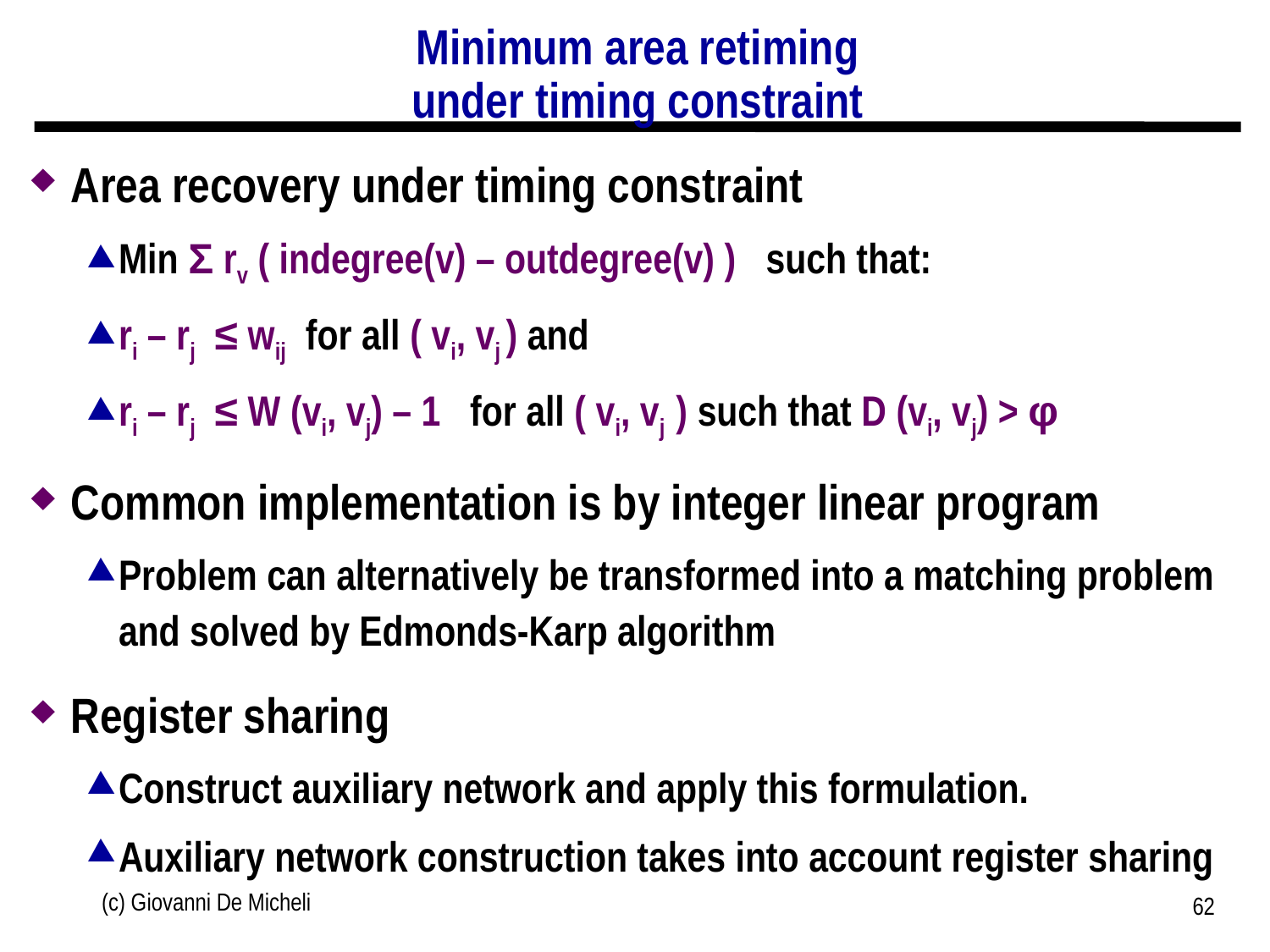

# Minimum area retiming under timing constraint
Area recovery under timing constraint
Min Σ rv ( indegree(v) – outdegree(v) )   such that:
ri – rj  ≤ wij  for all ( vi, vj ) and
ri – rj  ≤ W (vi, vj) – 1   for all ( vi, vj  ) such that D (vi, vj) > φ
Common implementation is by integer linear program
Problem can alternatively be transformed into a matching problem and solved by Edmonds-Karp algorithm
Register sharing
Construct auxiliary network and apply this formulation.
Auxiliary network construction takes into account register sharing

(c) Giovanni De Micheli
62